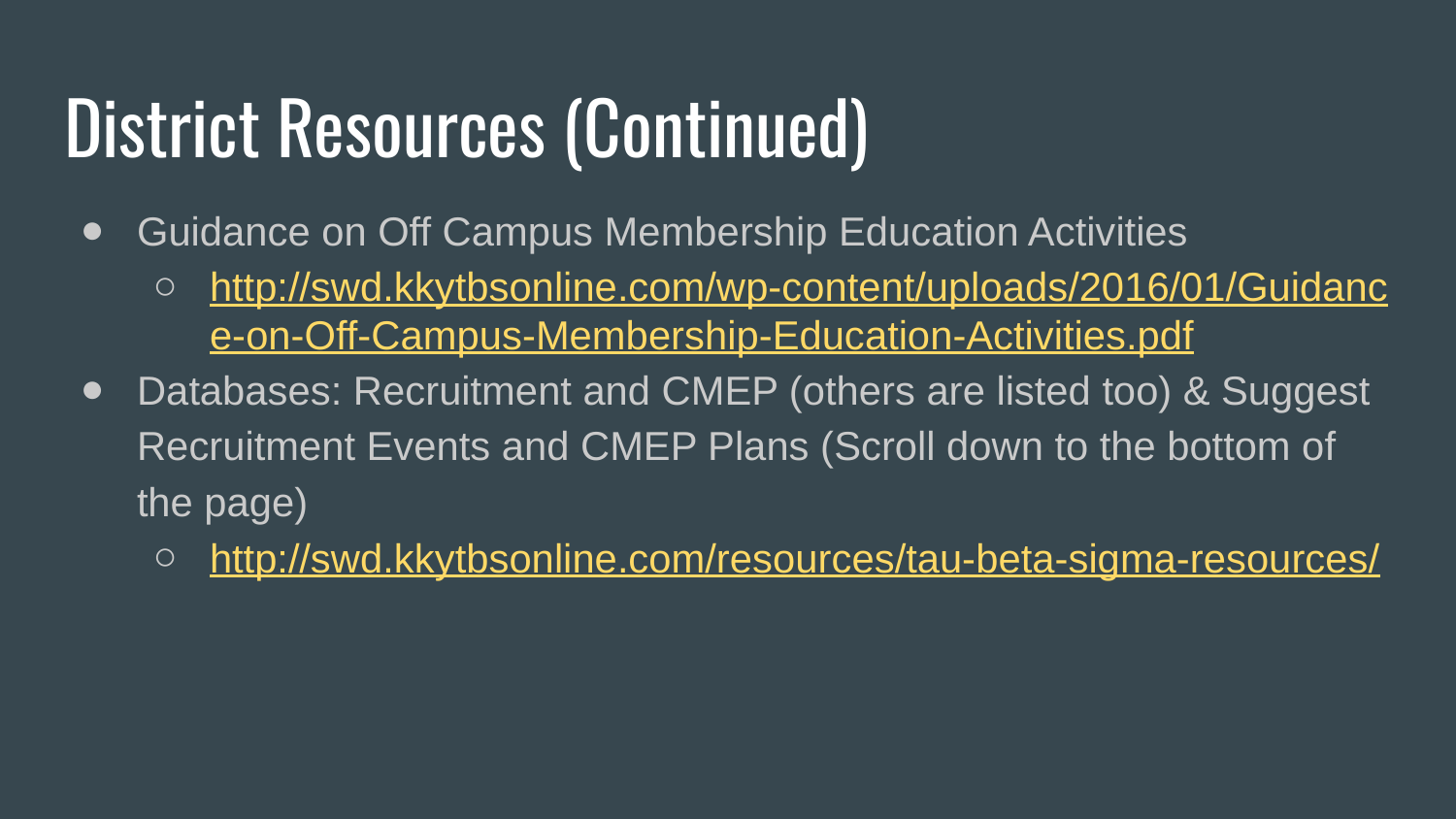

# District Resources (Continued)
Guidance on Off Campus Membership Education Activities
http://swd.kkytbsonline.com/wp-content/uploads/2016/01/Guidance-on-Off-Campus-Membership-Education-Activities.pdf
Databases: Recruitment and CMEP (others are listed too) & Suggest Recruitment Events and CMEP Plans (Scroll down to the bottom of the page)
http://swd.kkytbsonline.com/resources/tau-beta-sigma-resources/